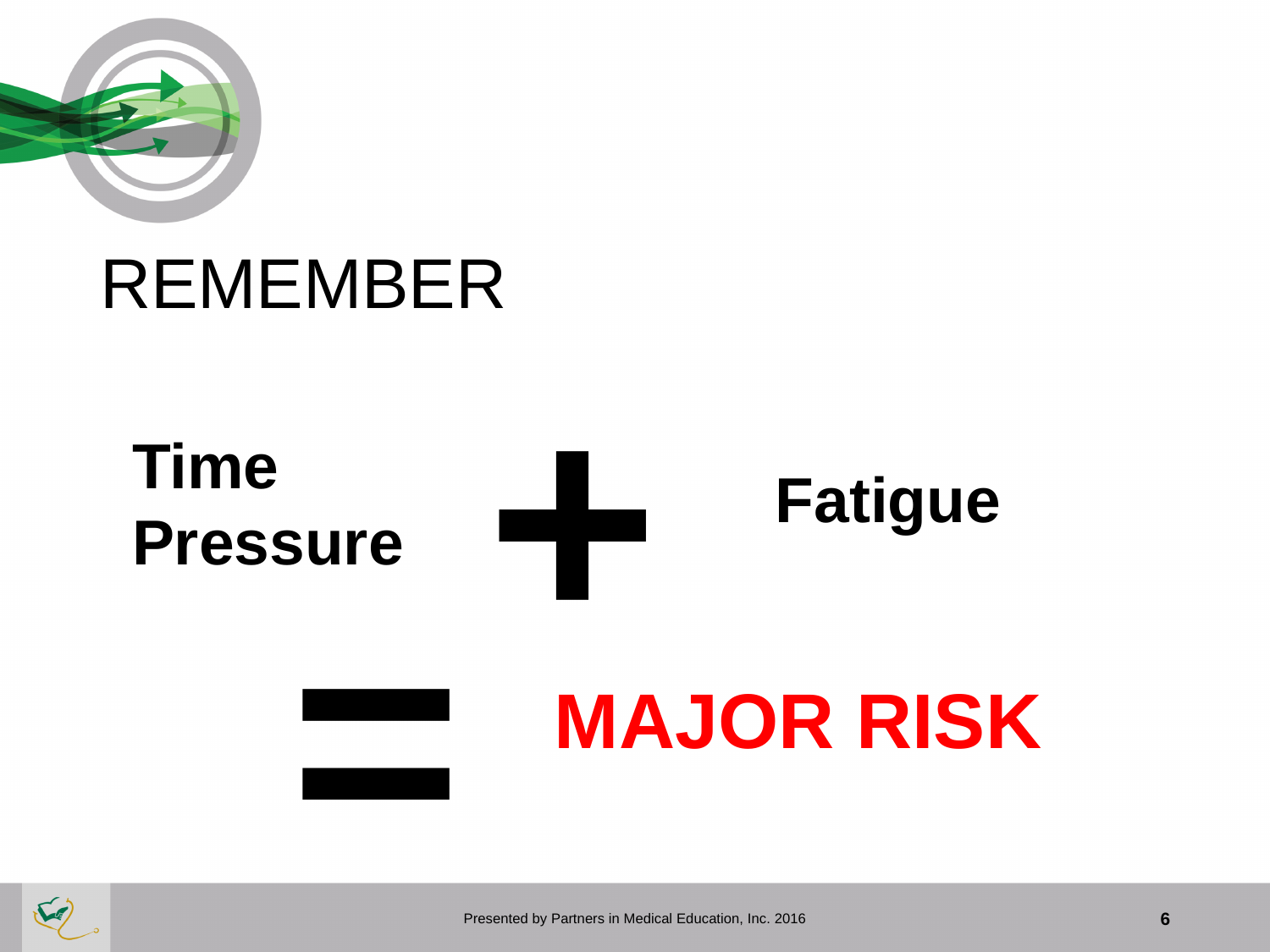

REMEMBER
+
Time Pressure
Fatigue
=
MAJOR RISK
Presented by Partners in Medical Education, Inc. 2016
6